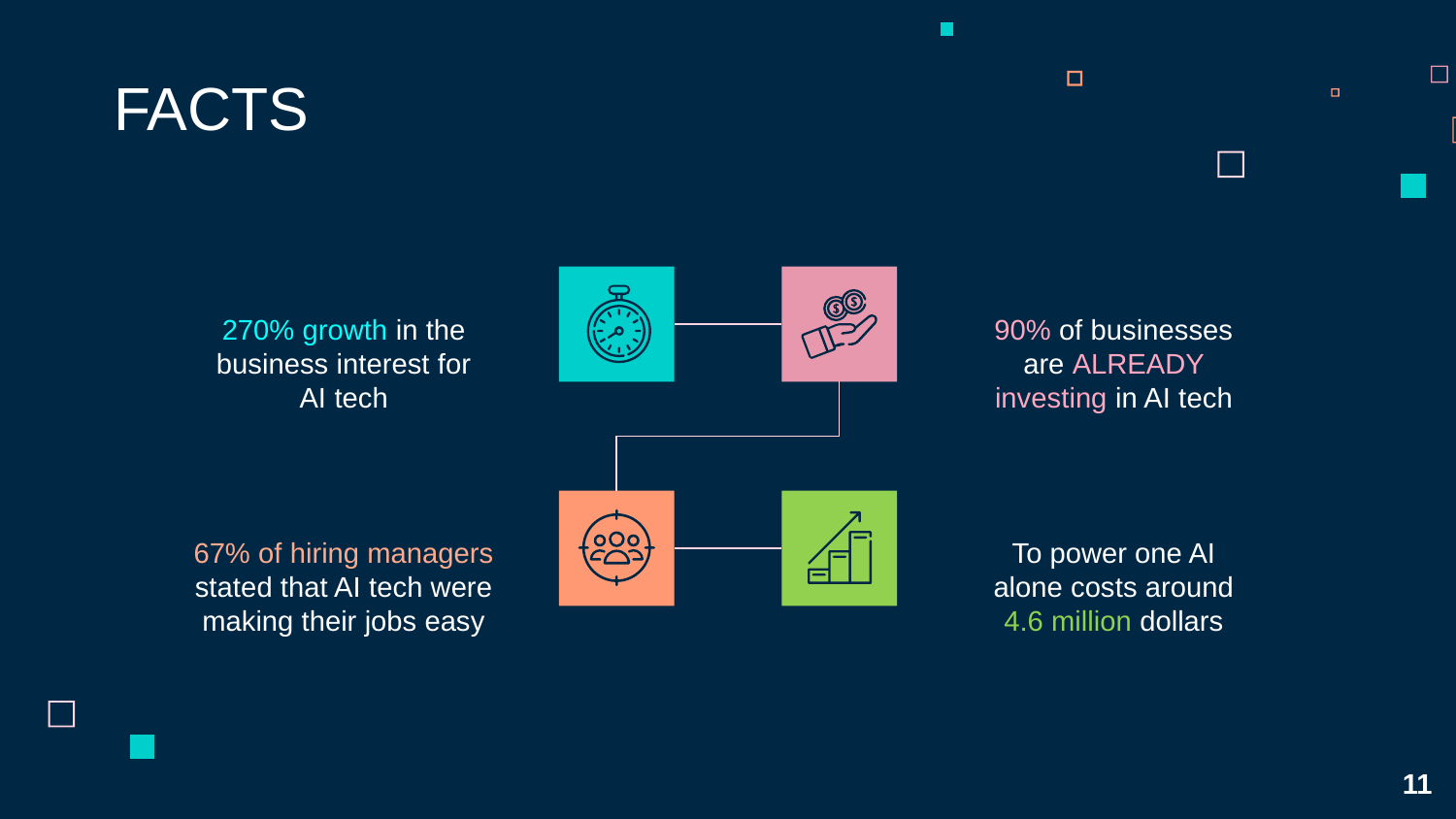

FACTS

270% growth in the business interest for AI tech
90% of businesses are ALREADY investing in AI tech

67% of hiring managers stated that AI tech were making their jobs easy
To power one AI alone costs around 4.6 million dollars
11